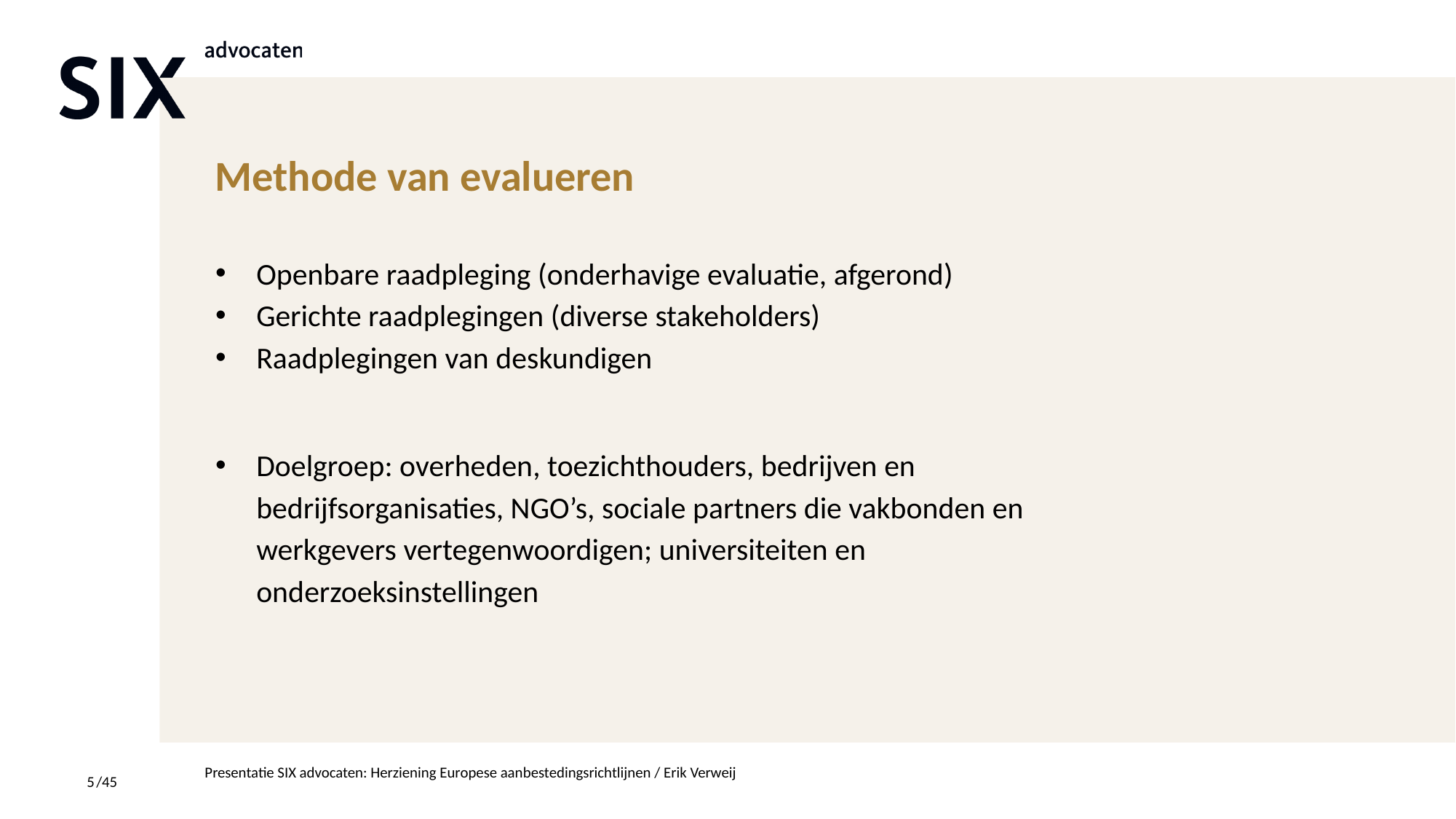

# Methode van evalueren
Openbare raadpleging (onderhavige evaluatie, afgerond)
Gerichte raadplegingen (diverse stakeholders)
Raadplegingen van deskundigen

Doelgroep: overheden, toezichthouders, bedrijven en bedrijfsorganisaties, NGO’s, sociale partners die vakbonden en werkgevers vertegenwoordigen; universiteiten en onderzoeksinstellingen

Presentatie SIX advocaten: Herziening Europese aanbestedingsrichtlijnen / Erik Verweij

5
/45